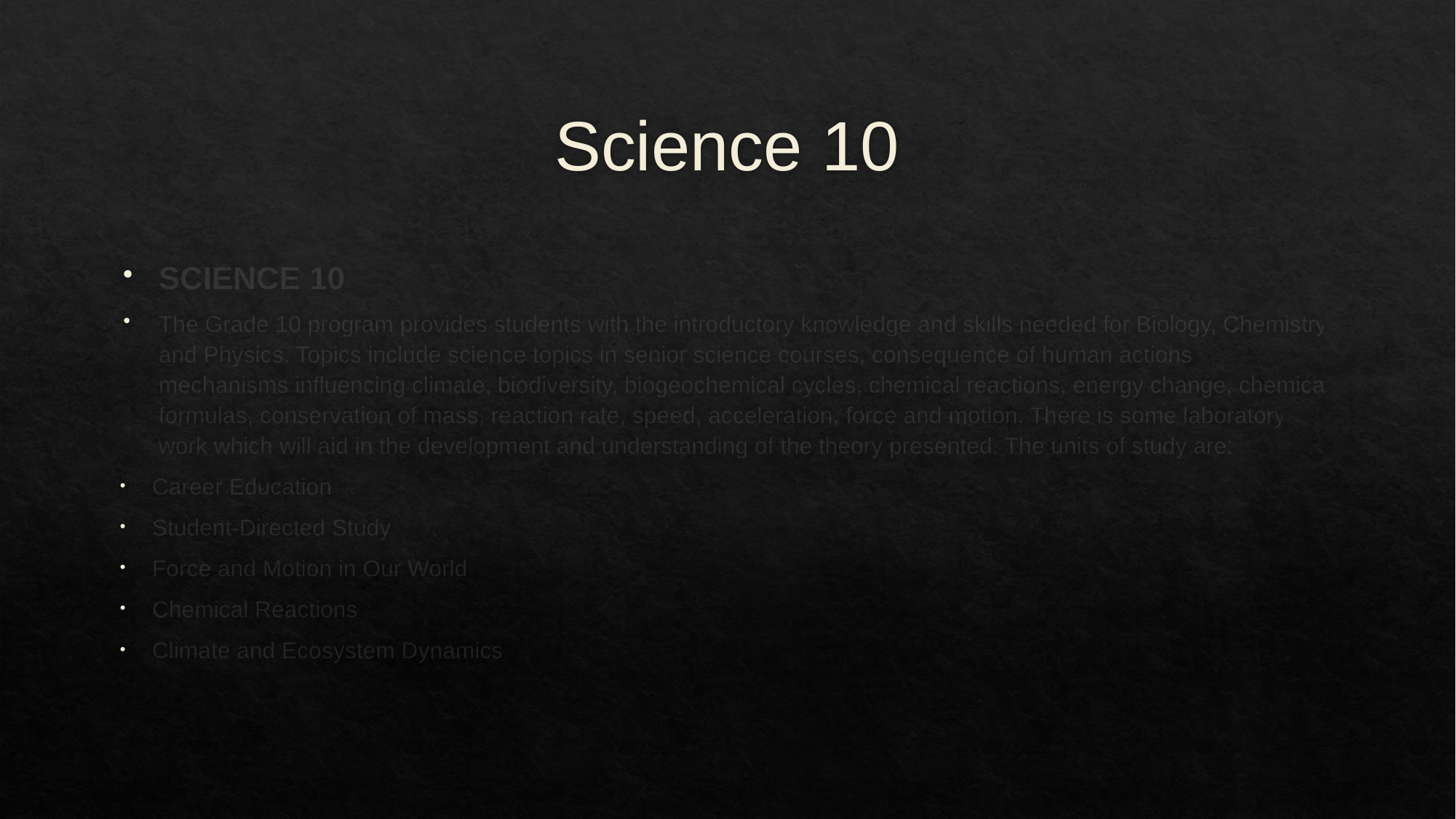

# Science 10
SCIENCE 10
The Grade 10 program provides students with the introductory knowledge and skills needed for Biology, Chemistry and Physics. Topics include science topics in senior science courses, consequence of human actions, mechanisms influencing climate, biodiversity, biogeochemical cycles, chemical reactions, energy change, chemical formulas, conservation of mass, reaction rate, speed, acceleration, force and motion. There is some laboratory work which will aid in the development and understanding of the theory presented. The units of study are:
Career Education
Student-Directed Study
Force and Motion in Our World
Chemical Reactions
Climate and Ecosystem Dynamics